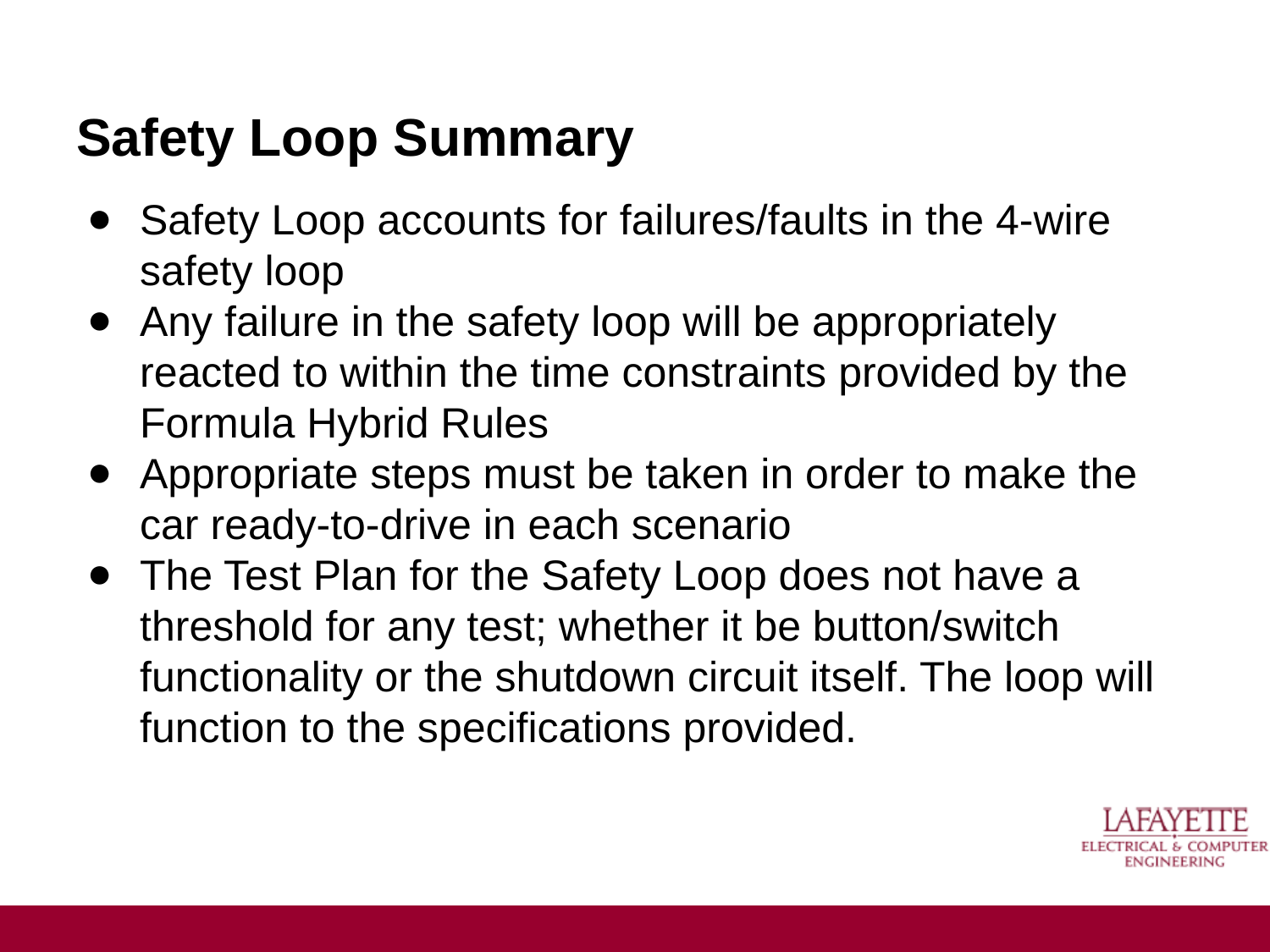

# Safety Loop Summary
Safety Loop accounts for failures/faults in the 4-wire safety loop
Any failure in the safety loop will be appropriately reacted to within the time constraints provided by the Formula Hybrid Rules
Appropriate steps must be taken in order to make the car ready-to-drive in each scenario
The Test Plan for the Safety Loop does not have a threshold for any test; whether it be button/switch functionality or the shutdown circuit itself. The loop will function to the specifications provided.